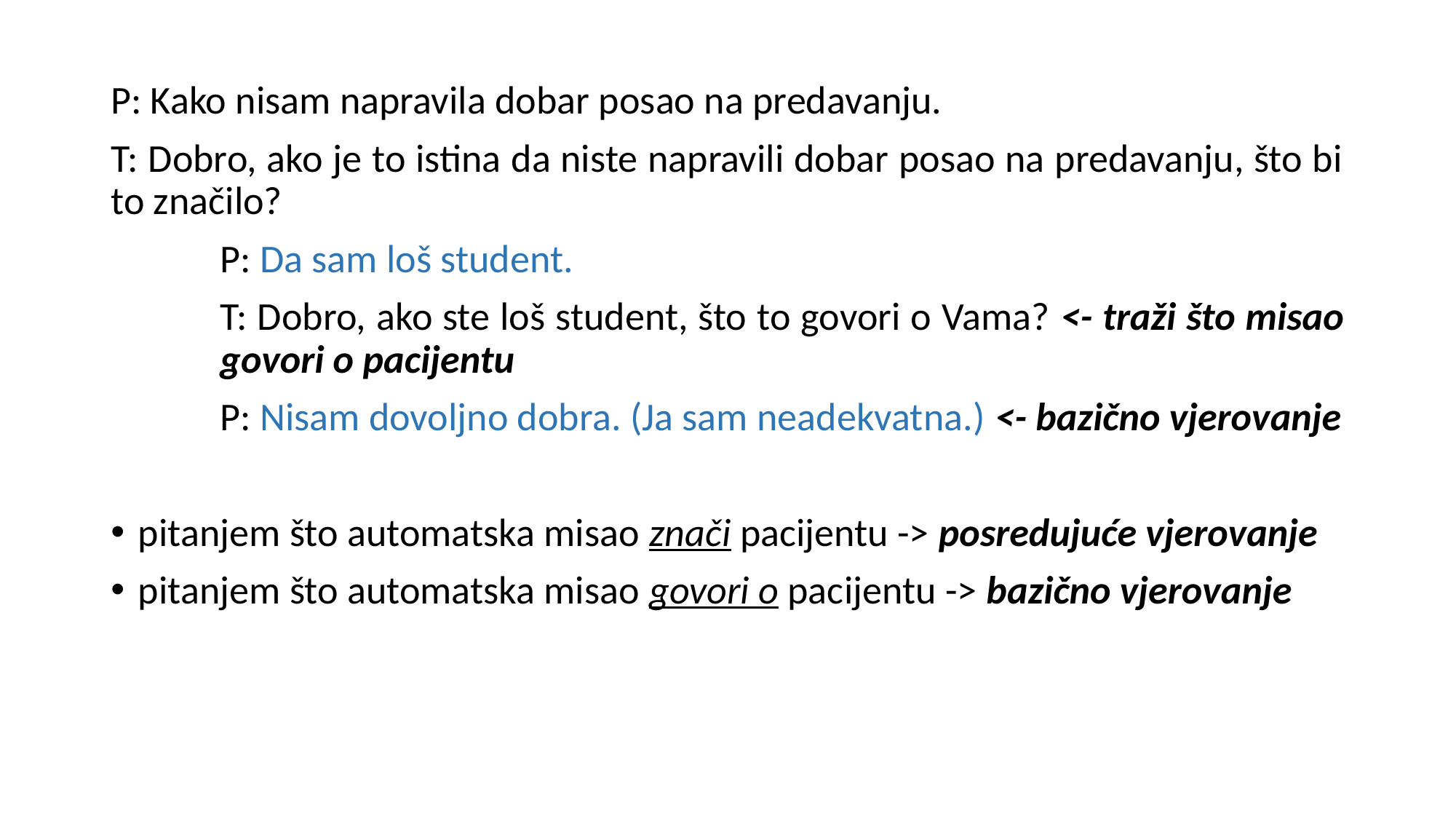

P: Kako nisam napravila dobar posao na predavanju.
T: Dobro, ako je to istina da niste napravili dobar posao na predavanju, što bi to značilo?
	P: Da sam loš student.
	T: Dobro, ako ste loš student, što to govori o Vama? <- traži što misao 	govori o pacijentu
	P: Nisam dovoljno dobra. (Ja sam neadekvatna.) <- bazično vjerovanje

pitanjem što automatska misao znači pacijentu -> posredujuće vjerovanje
pitanjem što automatska misao govori o pacijentu -> bazično vjerovanje